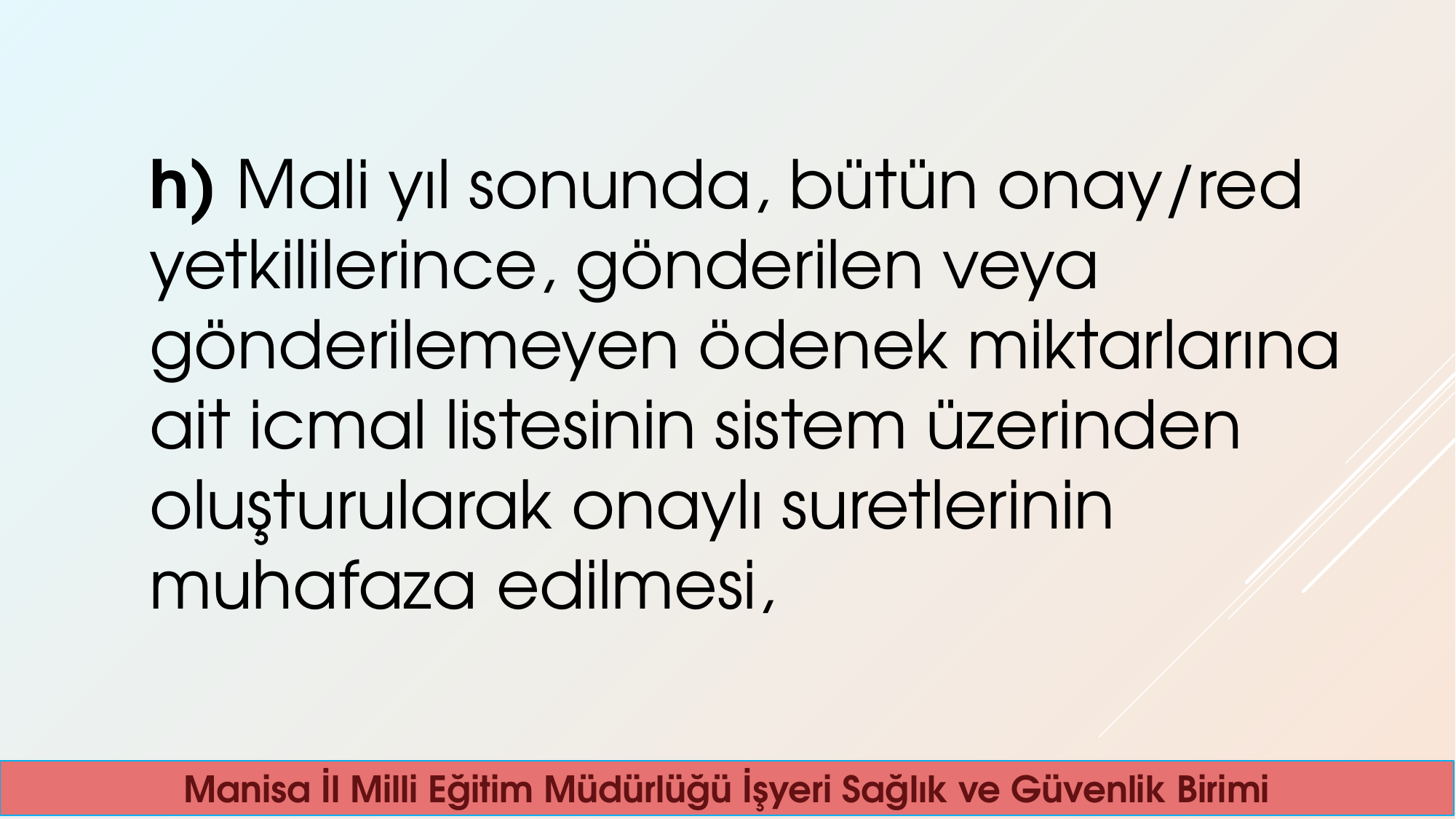

h) Mali yıl sonunda, bütün onay/red yetkililerince, gönderilen veya gönderilemeyen ödenek miktarlarına ait icmal listesinin sistem üzerinden oluşturularak onaylı suretlerinin muhafaza edilmesi,
Manisa İl Milli Eğitim Müdürlüğü İşyeri Sağlık ve Güvenlik Birimi